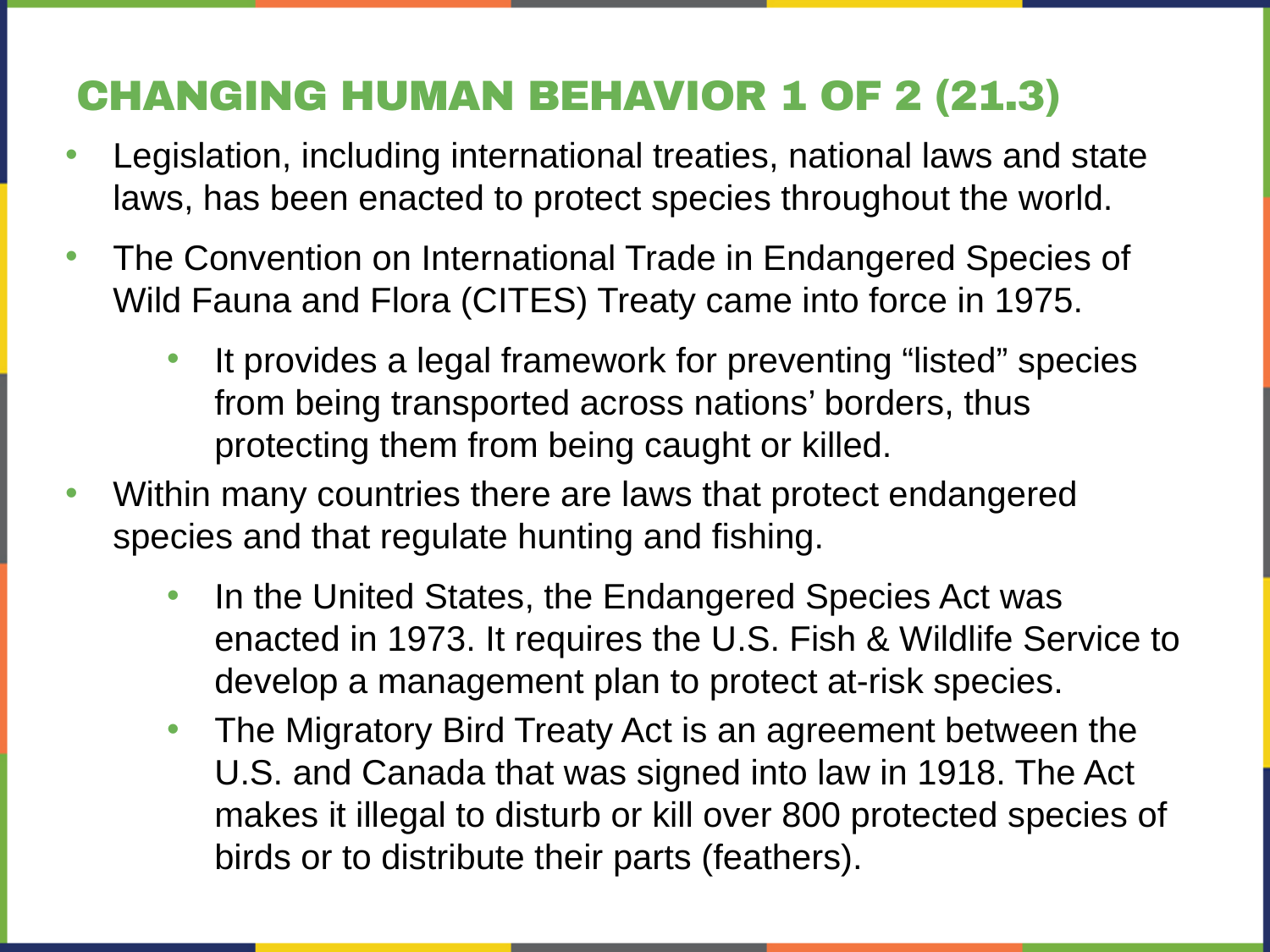

# Changing human behavior 1 of 2 (21.3)
Legislation, including international treaties, national laws and state laws, has been enacted to protect species throughout the world.
The Convention on International Trade in Endangered Species of Wild Fauna and Flora (CITES) Treaty came into force in 1975.
It provides a legal framework for preventing “listed” species from being transported across nations’ borders, thus protecting them from being caught or killed.
Within many countries there are laws that protect endangered species and that regulate hunting and fishing.
In the United States, the Endangered Species Act was enacted in 1973. It requires the U.S. Fish & Wildlife Service to develop a management plan to protect at-risk species.
The Migratory Bird Treaty Act is an agreement between the U.S. and Canada that was signed into law in 1918. The Act makes it illegal to disturb or kill over 800 protected species of birds or to distribute their parts (feathers).